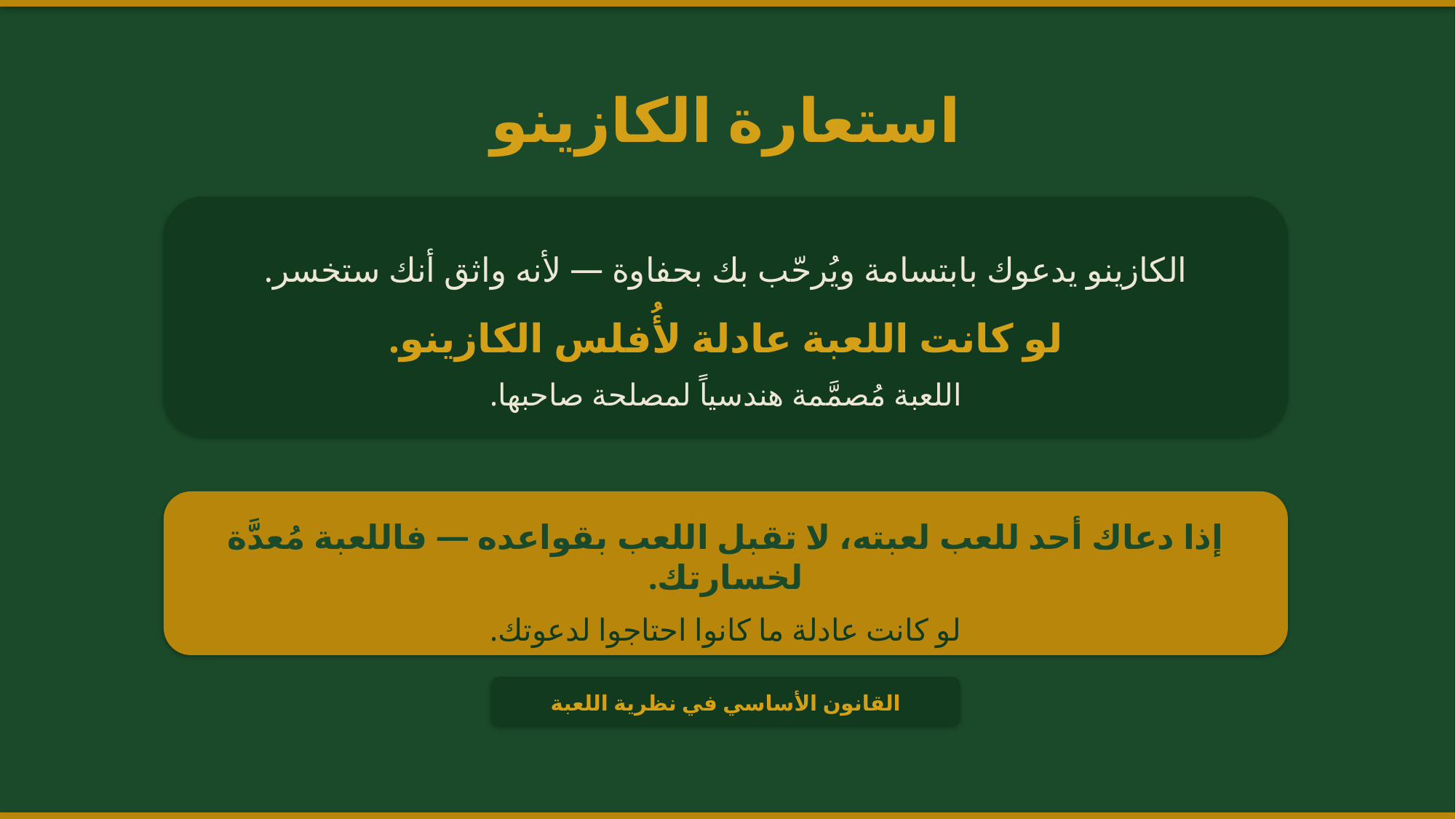

استعارة الكازينو
الكازينو يدعوك بابتسامة ويُرحّب بك بحفاوة — لأنه واثق أنك ستخسر.
لو كانت اللعبة عادلة لأُفلس الكازينو.
اللعبة مُصمَّمة هندسياً لمصلحة صاحبها.
إذا دعاك أحد للعب لعبته، لا تقبل اللعب بقواعده — فاللعبة مُعدَّة لخسارتك.
لو كانت عادلة ما كانوا احتاجوا لدعوتك.
القانون الأساسي في نظرية اللعبة